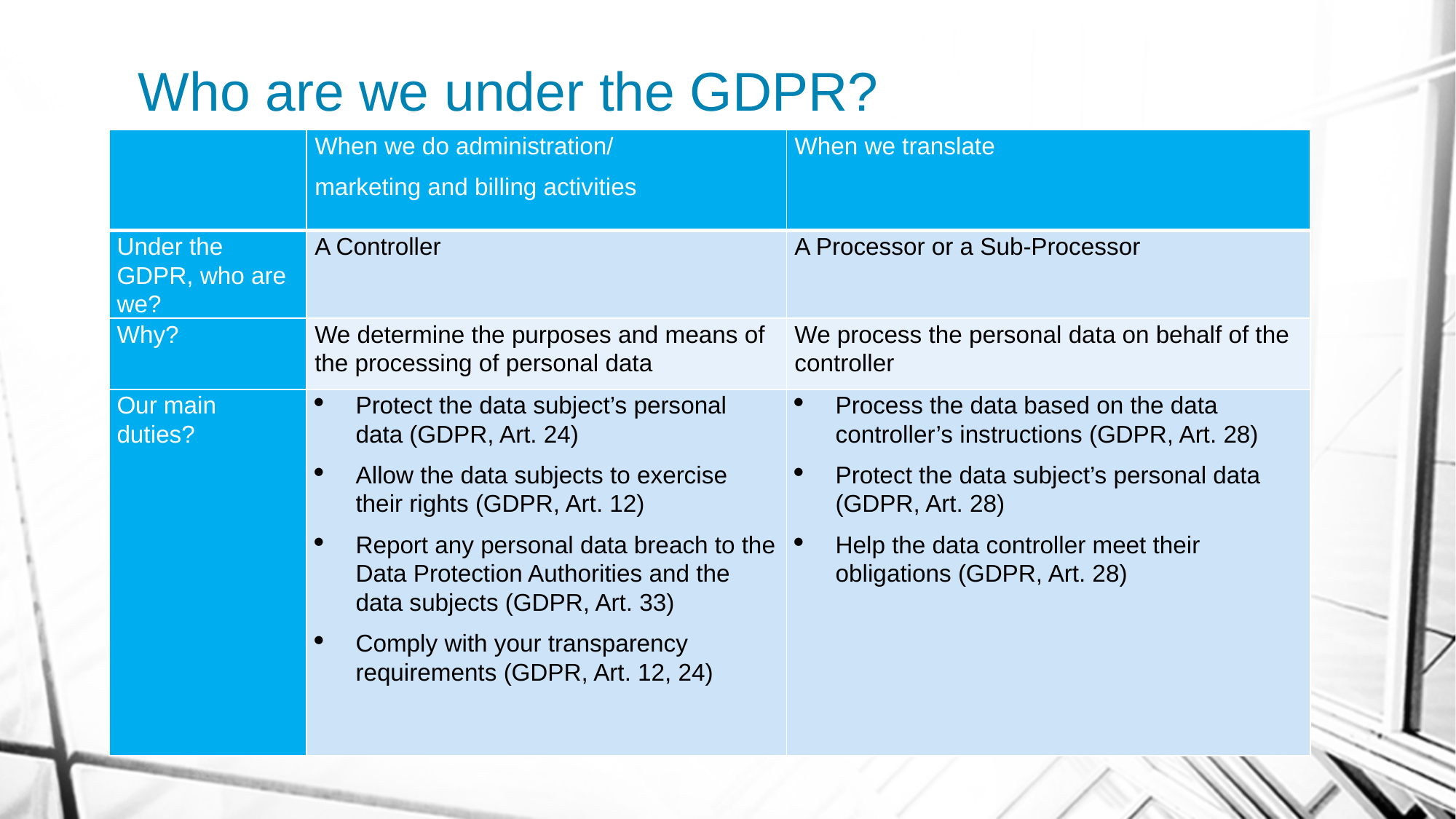

# Who are we under the GDPR?
|  | When we do administration/ marketing and billing activities | When we translate |
| --- | --- | --- |
| Under the GDPR, who are we? | A Controller | A Processor or a Sub-Processor |
| Why? | We determine the purposes and means of the processing of personal data | We process the personal data on behalf of the controller |
| Our main duties? | Protect the data subject’s personal data (GDPR, Art. 24) Allow the data subjects to exercise their rights (GDPR, Art. 12) Report any personal data breach to the Data Protection Authorities and the data subjects (GDPR, Art. 33) Comply with your transparency requirements (GDPR, Art. 12, 24) | Process the data based on the data controller’s instructions (GDPR, Art. 28) Protect the data subject’s personal data (GDPR, Art. 28) Help the data controller meet their obligations (GDPR, Art. 28) |